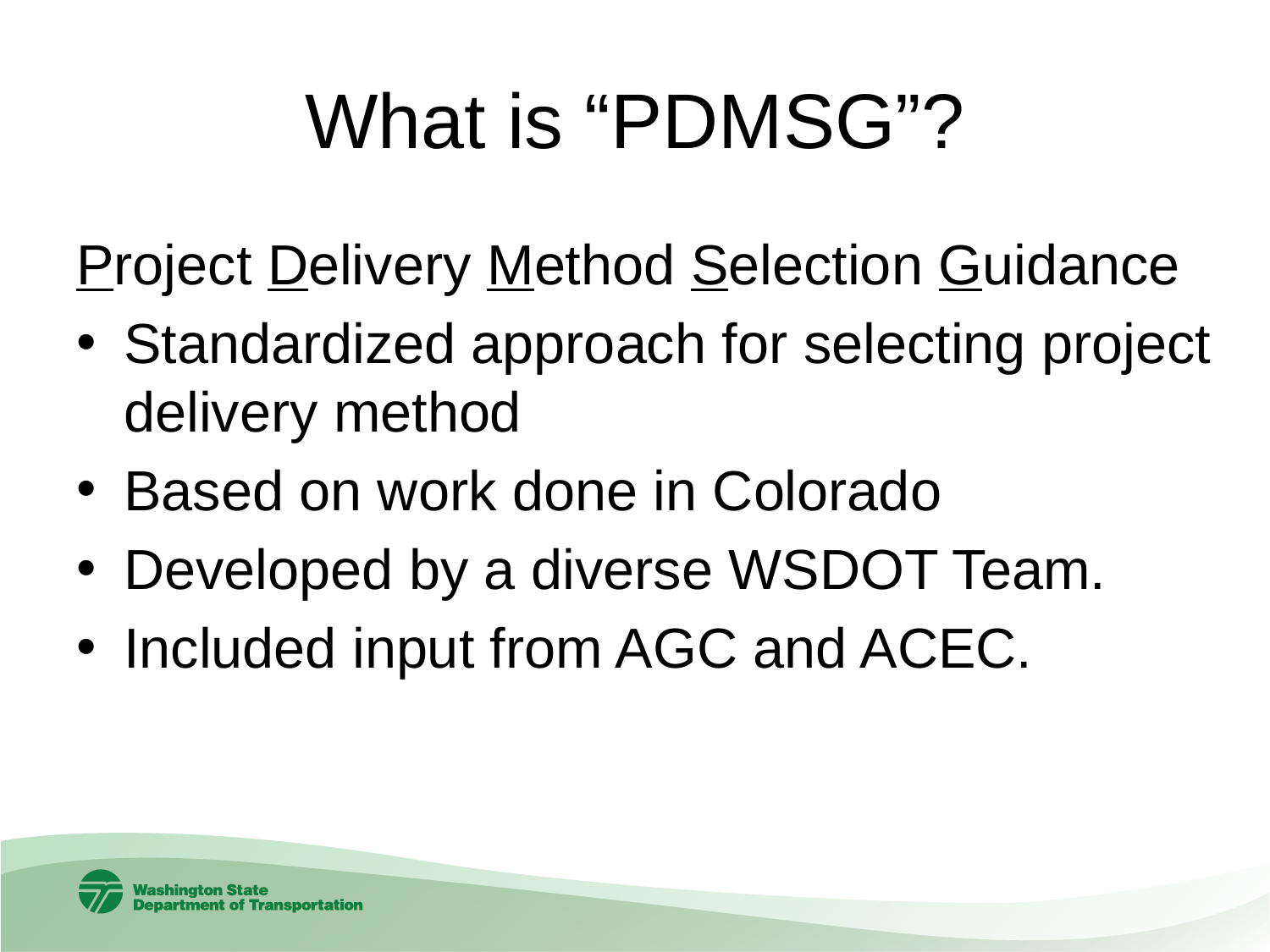

# What is “PDMSG”?
Project Delivery Method Selection Guidance
Standardized approach for selecting project delivery method
Based on work done in Colorado
Developed by a diverse WSDOT Team.
Included input from AGC and ACEC.